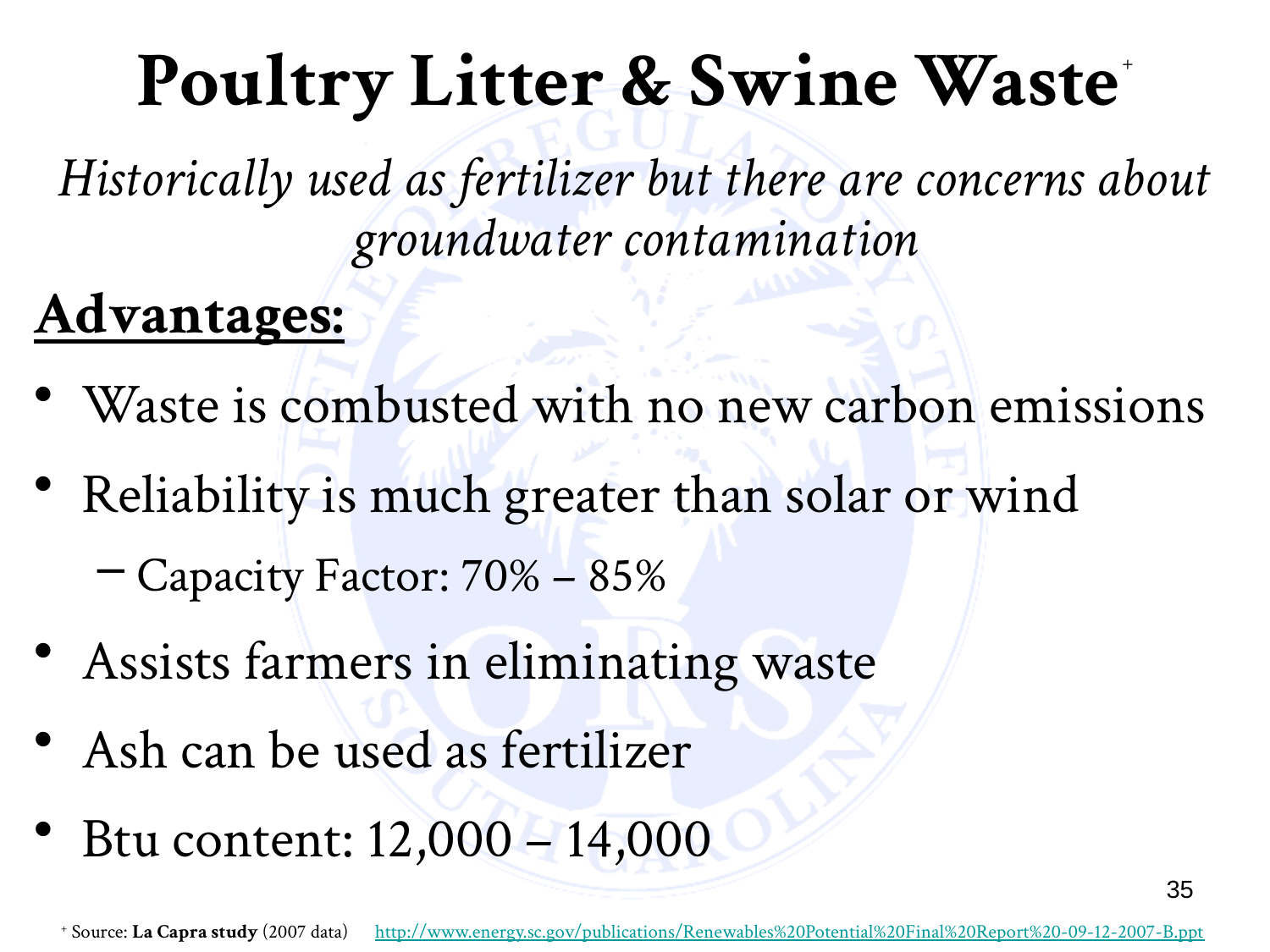

# Poultry Litter & Swine Waste+
Historically used as fertilizer but there are concerns about groundwater contamination
Advantages:
Waste is combusted with no new carbon emissions
Reliability is much greater than solar or wind
Capacity Factor: 70% – 85%
Assists farmers in eliminating waste
Ash can be used as fertilizer
Btu content: 12,000 – 14,000
35
+ Source: La Capra study (2007 data)      http://www.energy.sc.gov/publications/Renewables%20Potential%20Final%20Report%20-09-12-2007-B.ppt